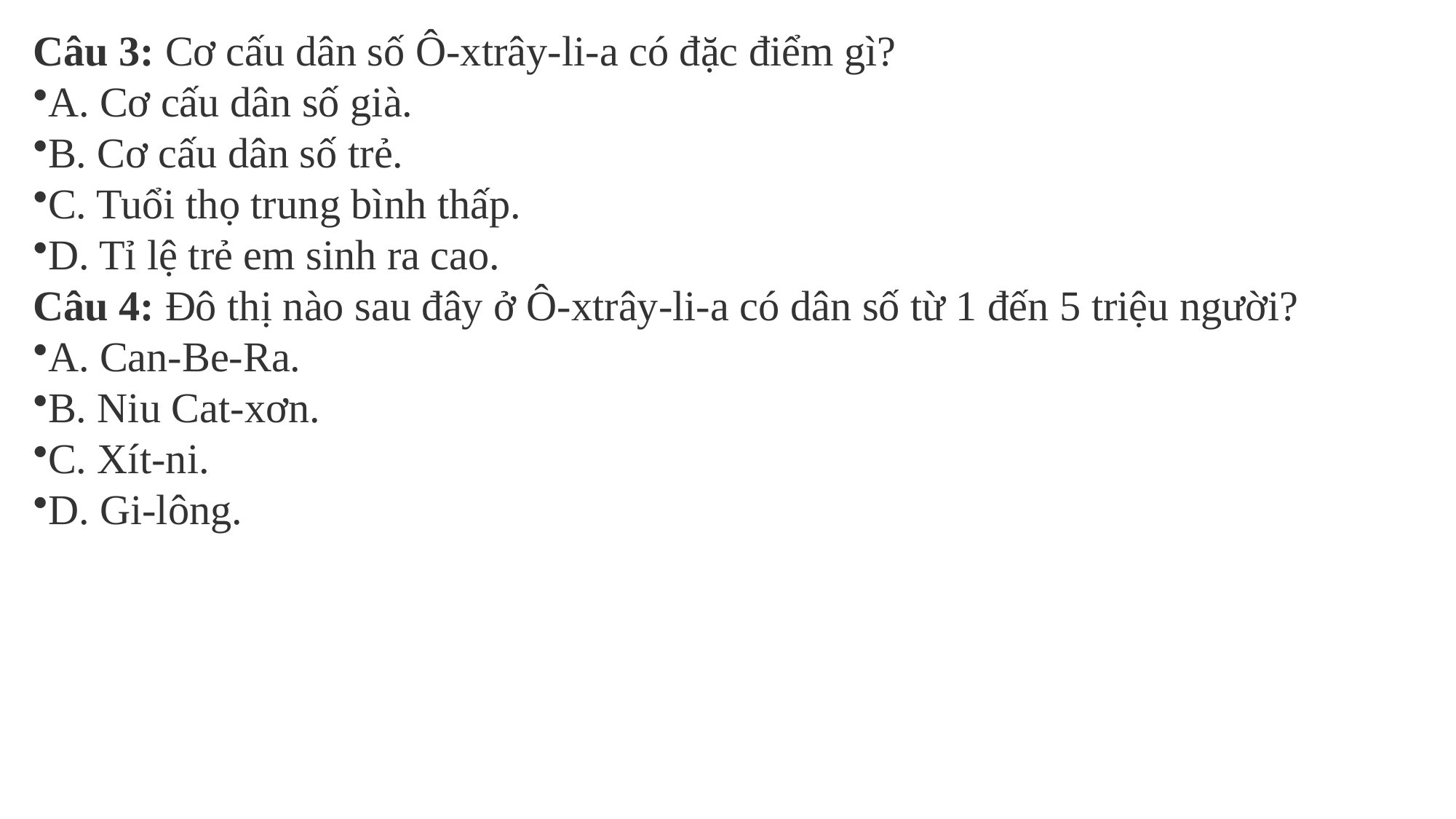

Câu 3: Cơ cấu dân số Ô-xtrây-li-a có đặc điểm gì?
A. Cơ cấu dân số già.
B. Cơ cấu dân số trẻ.
C. Tuổi thọ trung bình thấp.
D. Tỉ lệ trẻ em sinh ra cao.
Câu 4: Đô thị nào sau đây ở Ô-xtrây-li-a có dân số từ 1 đến 5 triệu người?
A. Can-Be-Ra.
B. Niu Cat-xơn.
C. Xít-ni.
D. Gi-lông.